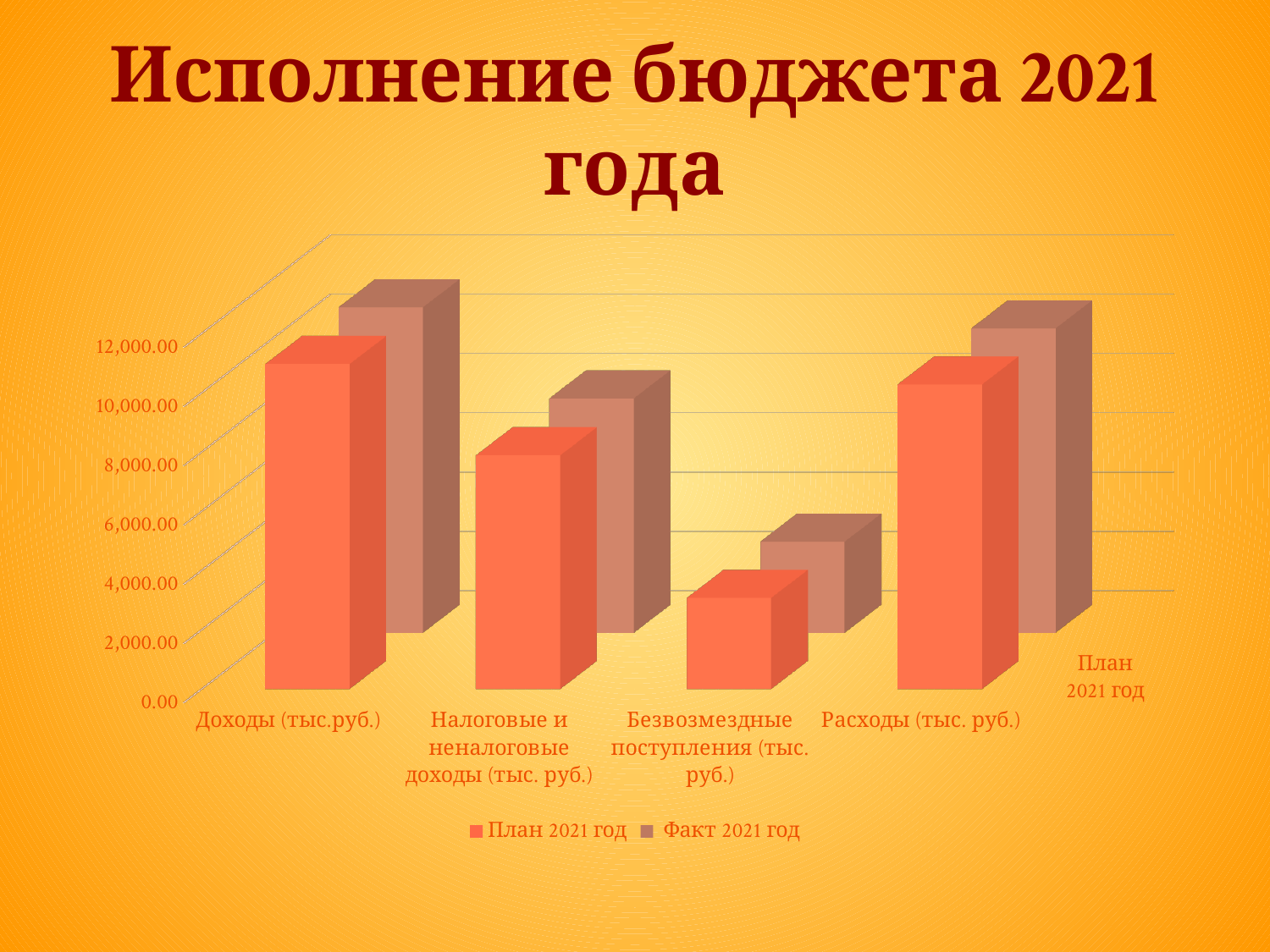

# Исполнение бюджета 2021 года

[unsupported chart]